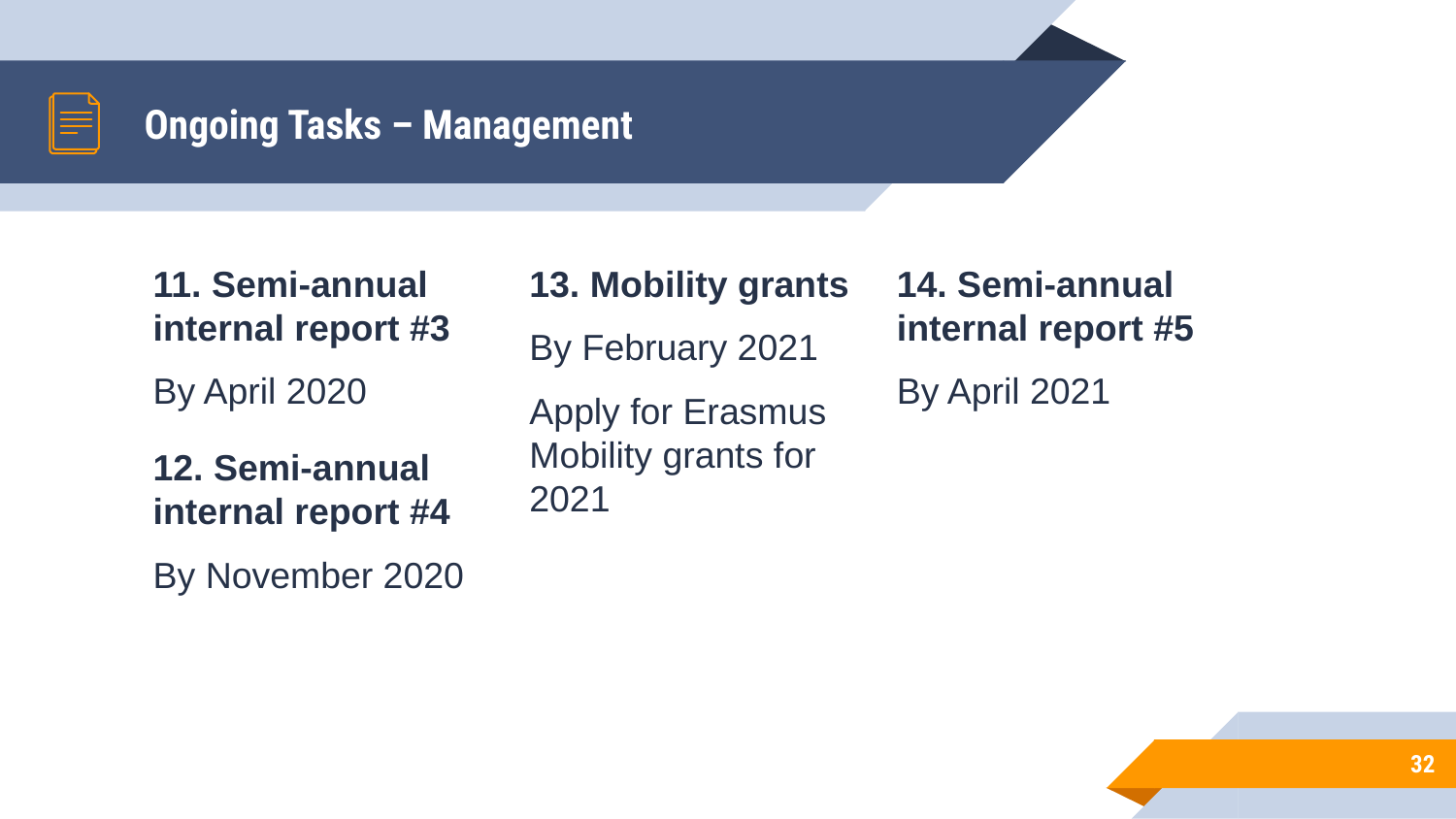

# Ongoing Tasks – Management

11. Semi-annual internal report #3
By April 2020
12. Semi-annual internal report #4
By November 2020

13. Mobility grants
By February 2021
Apply for Erasmus Mobility grants for 2021

14. Semi-annual internal report #5
By April 2021
32